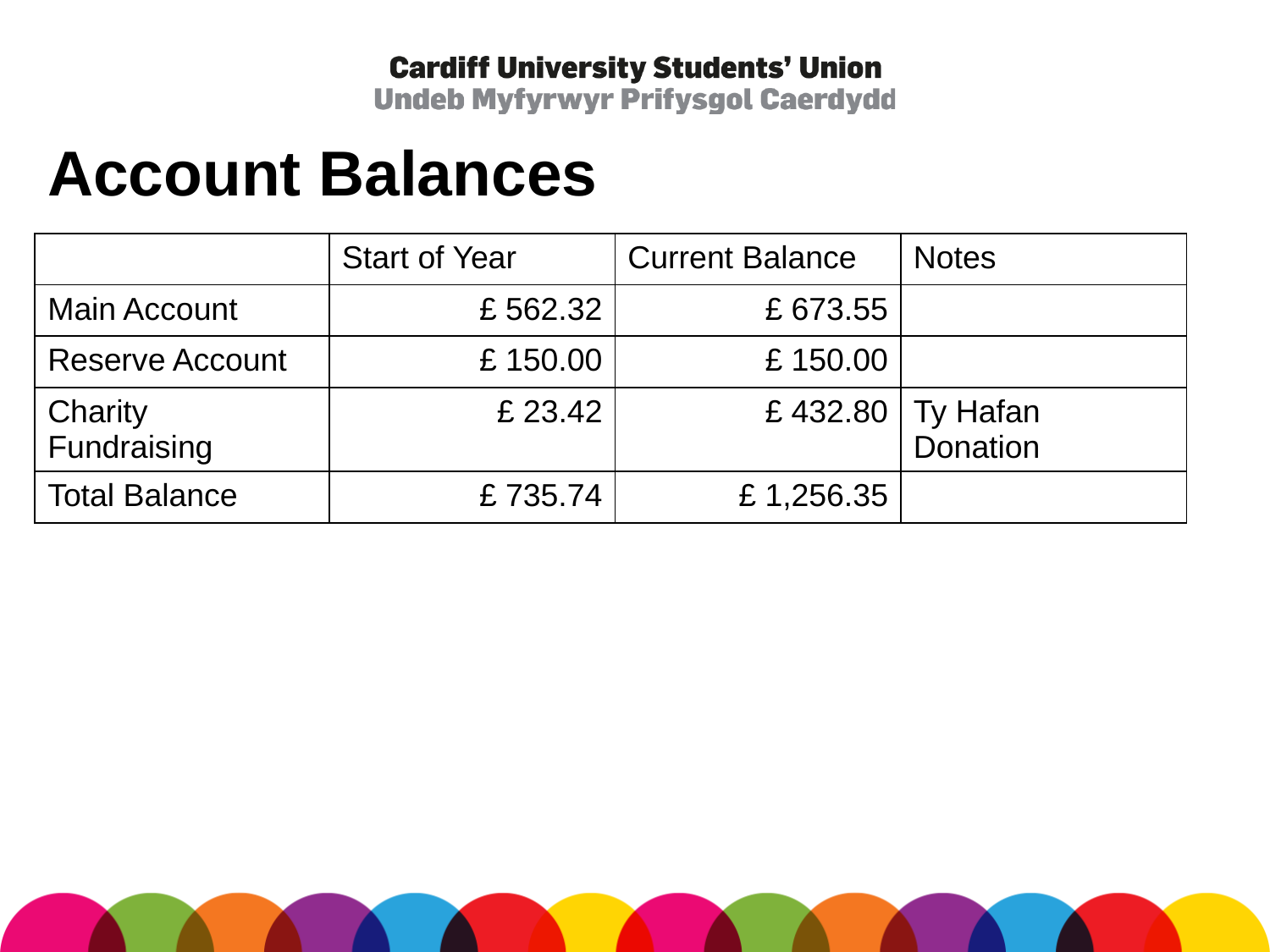

# Account Balances
|  | Start of Year | Current Balance | Notes |
| --- | --- | --- | --- |
| Main Account | £ 562.32 | £ 673.55 |  |
| Reserve Account | £ 150.00 | £ 150.00 |  |
| Charity Fundraising | £ 23.42 | £ 432.80 | Ty Hafan Donation |
| Total Balance | £ 735.74 | £ 1,256.35 |  |